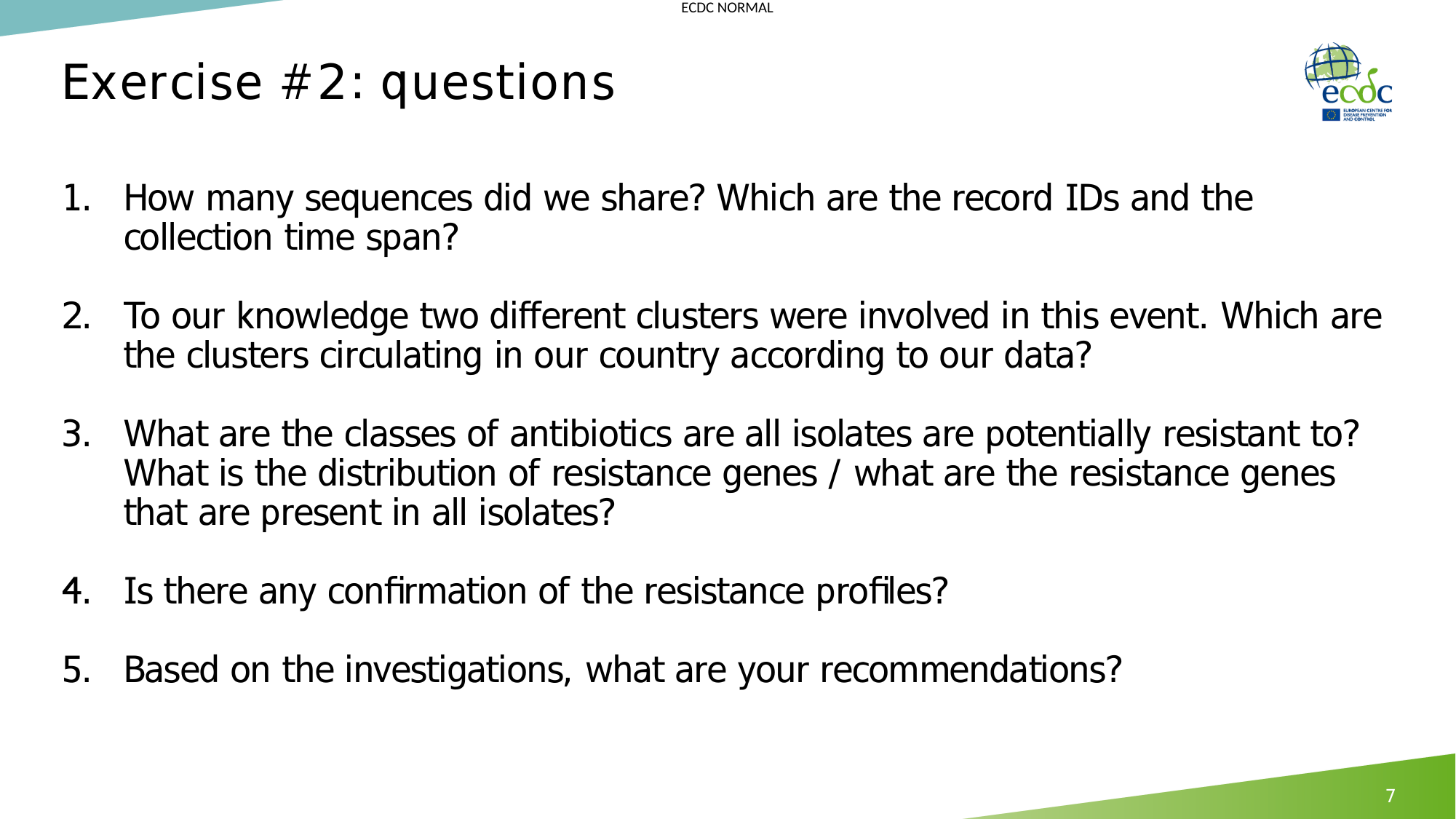

# Exercise #2: questions
How many sequences did we share? Which are the record IDs and the collection time span?

To our knowledge two different clusters were involved in this event. Which are the clusters circulating in our country according to our data?

What are the classes of antibiotics are all isolates are potentially resistant to? What is the distribution of resistance genes / what are the resistance genes that are present in all isolates?

Is there any confirmation of the resistance profiles?

Based on the investigations, what are your recommendations?

7